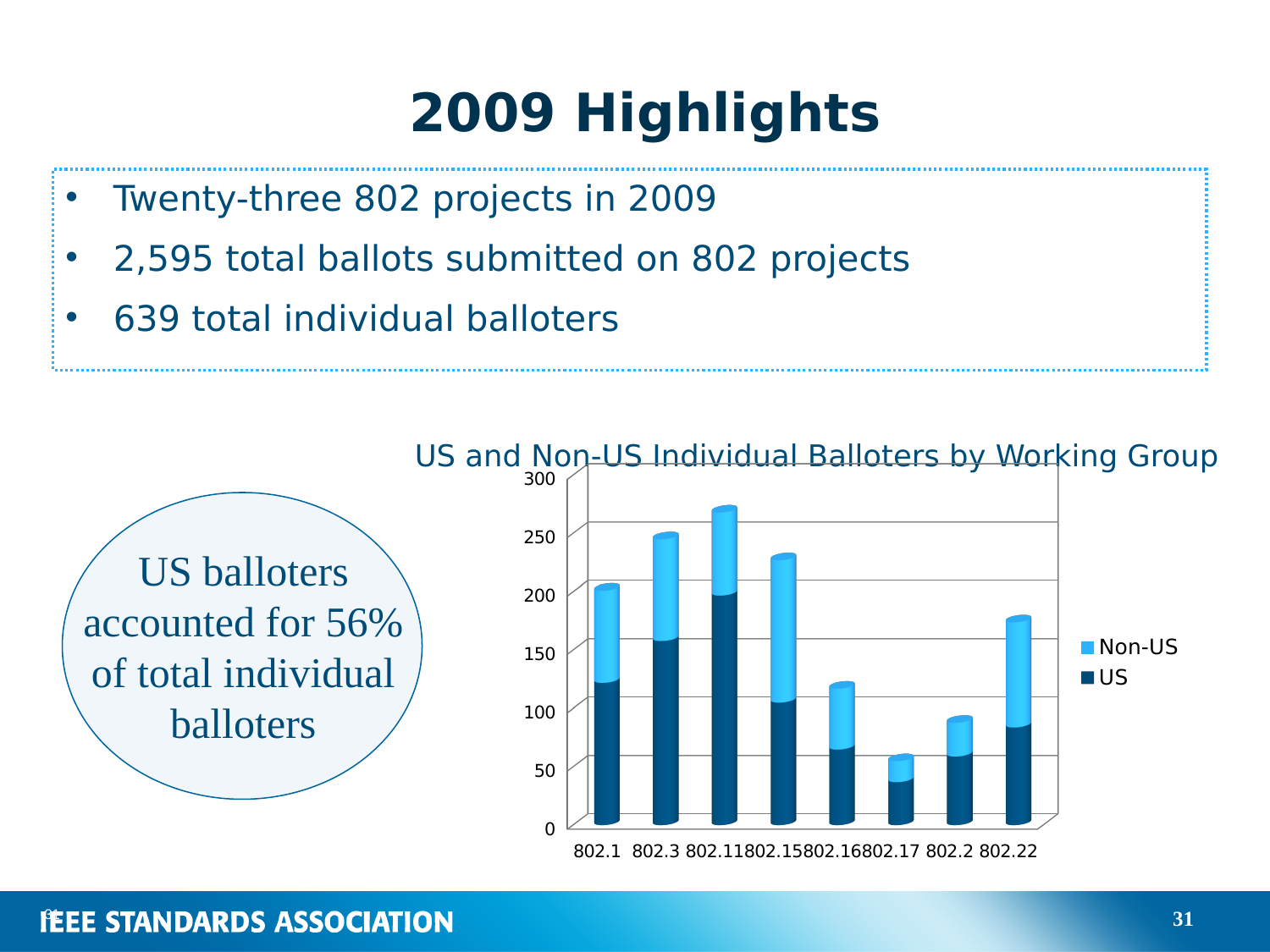

# 2009 Highlights
Twenty-three 802 projects in 2009
2,595 total ballots submitted on 802 projects
639 total individual balloters

US and Non-US Individual Balloters by Working Group

[unsupported chart]

US balloters accounted for 56% of total individual balloters
31